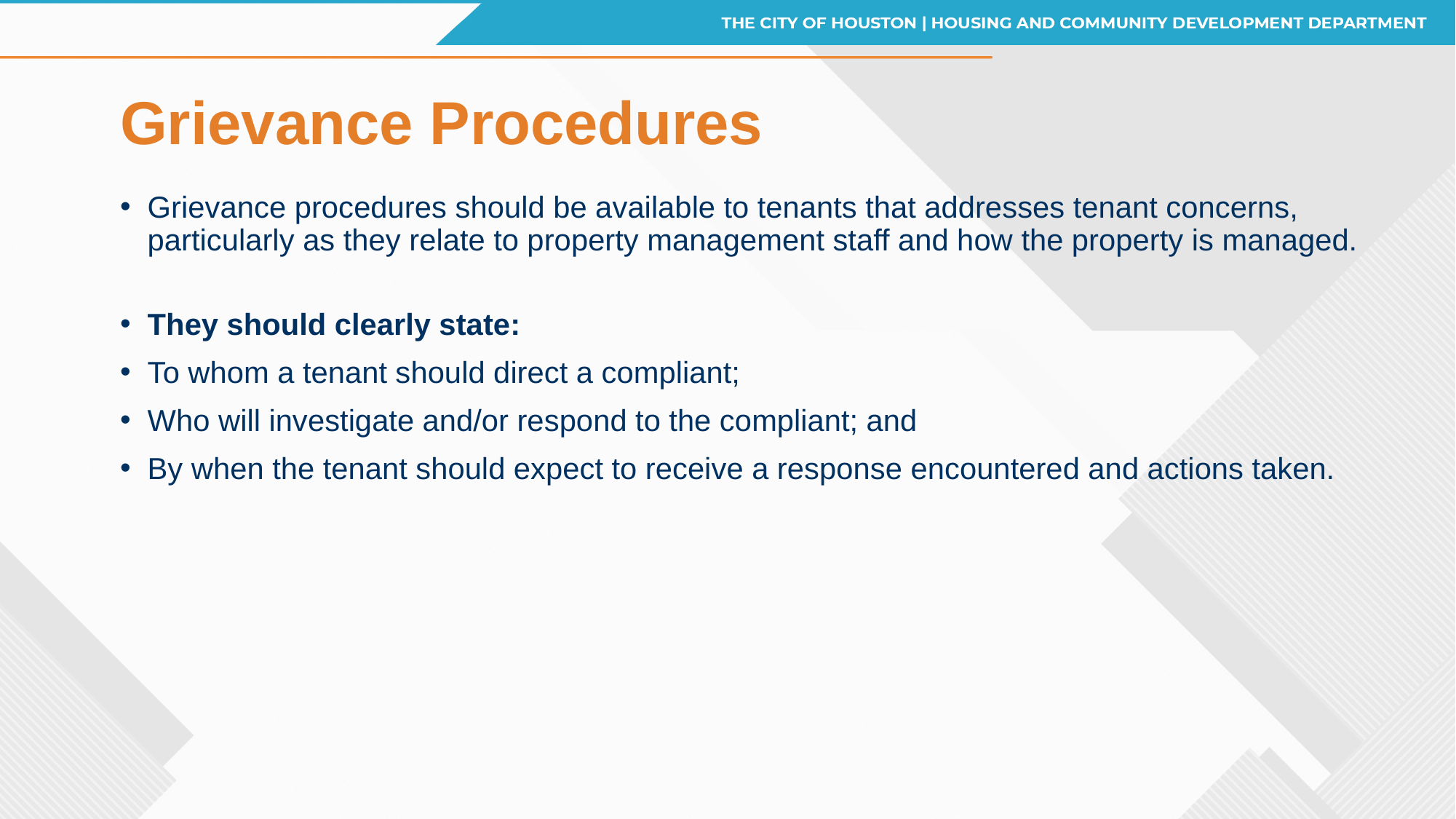

# Grievance Procedures
Grievance procedures should be available to tenants that addresses tenant concerns, particularly as they relate to property management staff and how the property is managed.
They should clearly state:
To whom a tenant should direct a compliant;
Who will investigate and/or respond to the compliant; and
By when the tenant should expect to receive a response encountered and actions taken.